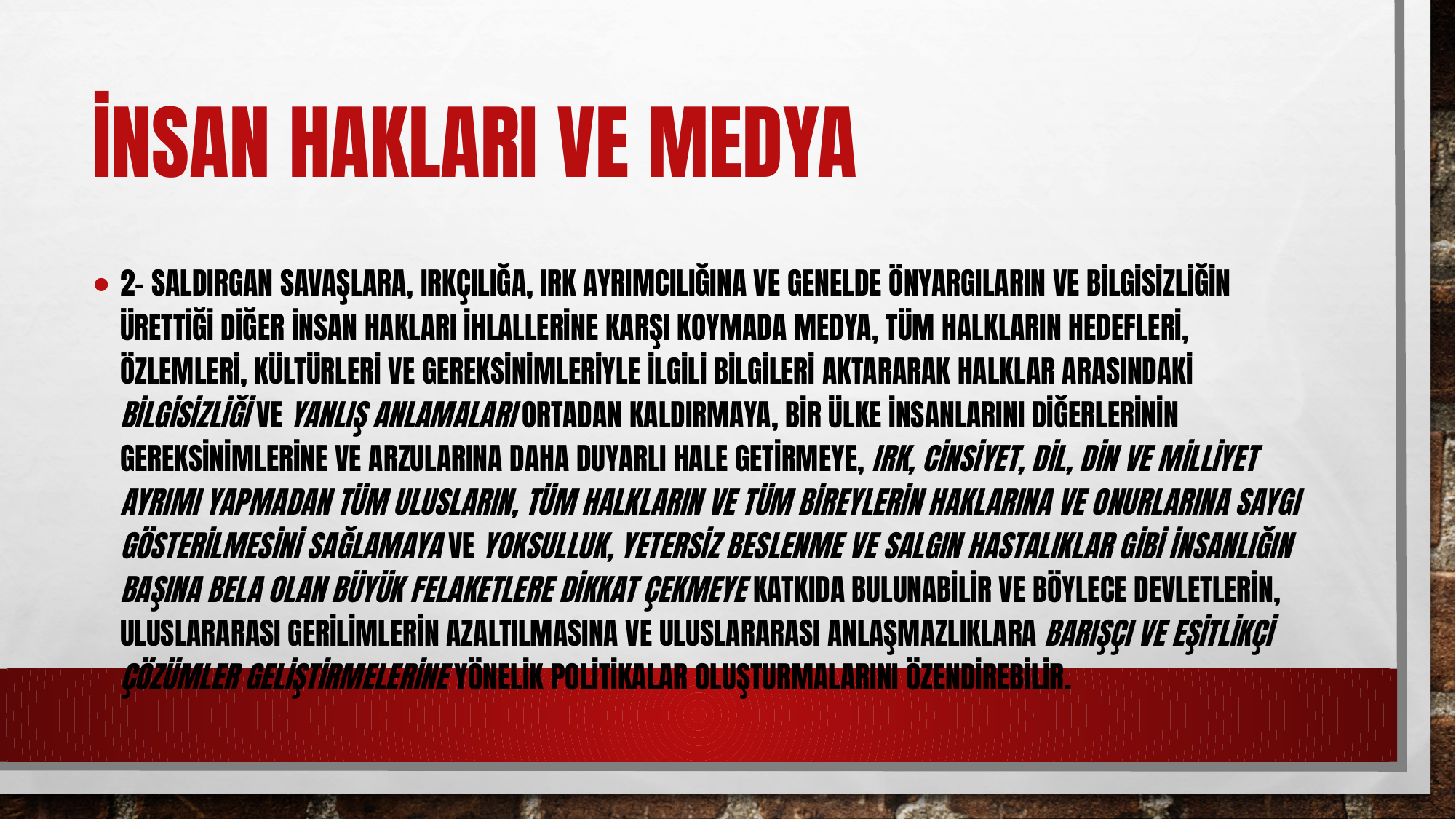

# İnsan hakları ve medya
2- Saldırgan savaşlara, ırkçılığa, ırk ayrımcılığına ve genelde önyargıların ve bilgisizliğin ürettiği diğer insan hakları ihlallerine karşı koymada medya, tüm halkların hedefleri, özlemleri, kültürleri ve gereksinimleriyle ilgili bilgileri aktararak halklar arasındaki bilgisizliği ve yanlış anlamaları ortadan kaldırmaya, bir ülke insanlarını diğerlerinin gereksinimlerine ve arzularına daha duyarlı hale getirmeye, ırk, cinsiyet, dil, din ve milliyet ayrımı yapmadan tüm ulusların, tüm halkların ve tüm bireylerin haklarına ve onurlarına saygı gösterilmesini sağlamaya ve yoksulluk, yetersiz beslenme ve salgın hastalıklar gibi insanlığın başına bela olan büyük felaketlere dikkat çekmeye katkıda bulunabilir ve böylece devletlerin, uluslararası gerilimlerin azaltılmasına ve uluslararası anlaşmazlıklara barışçı ve eşitlikçi çözümler geliştirmelerine yönelik politikalar oluşturmalarını özendirebilir.